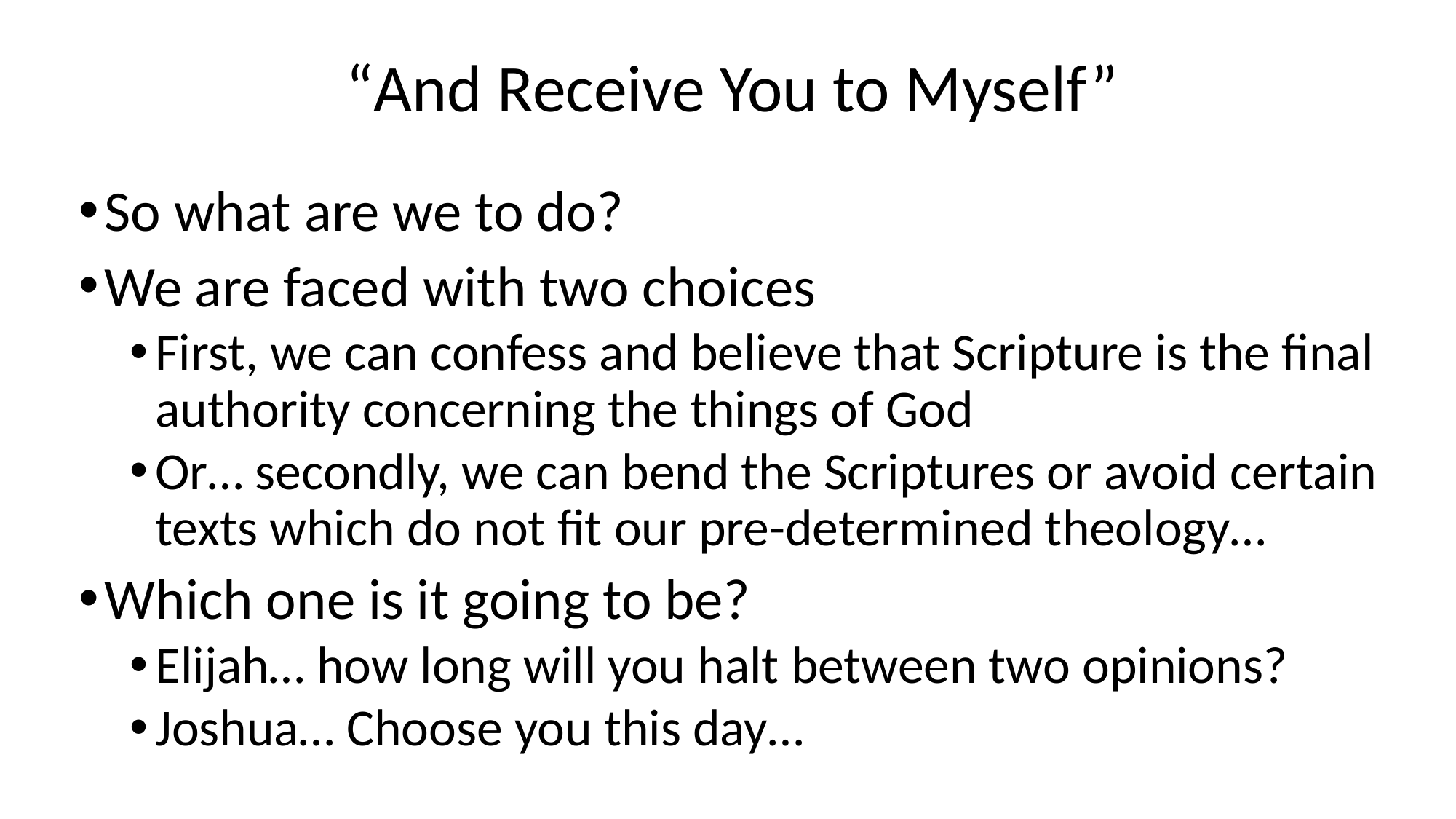

# “And Receive You to Myself”
So what are we to do?
We are faced with two choices
First, we can confess and believe that Scripture is the final authority concerning the things of God
Or… secondly, we can bend the Scriptures or avoid certain texts which do not fit our pre-determined theology…
Which one is it going to be?
Elijah… how long will you halt between two opinions?
Joshua… Choose you this day…